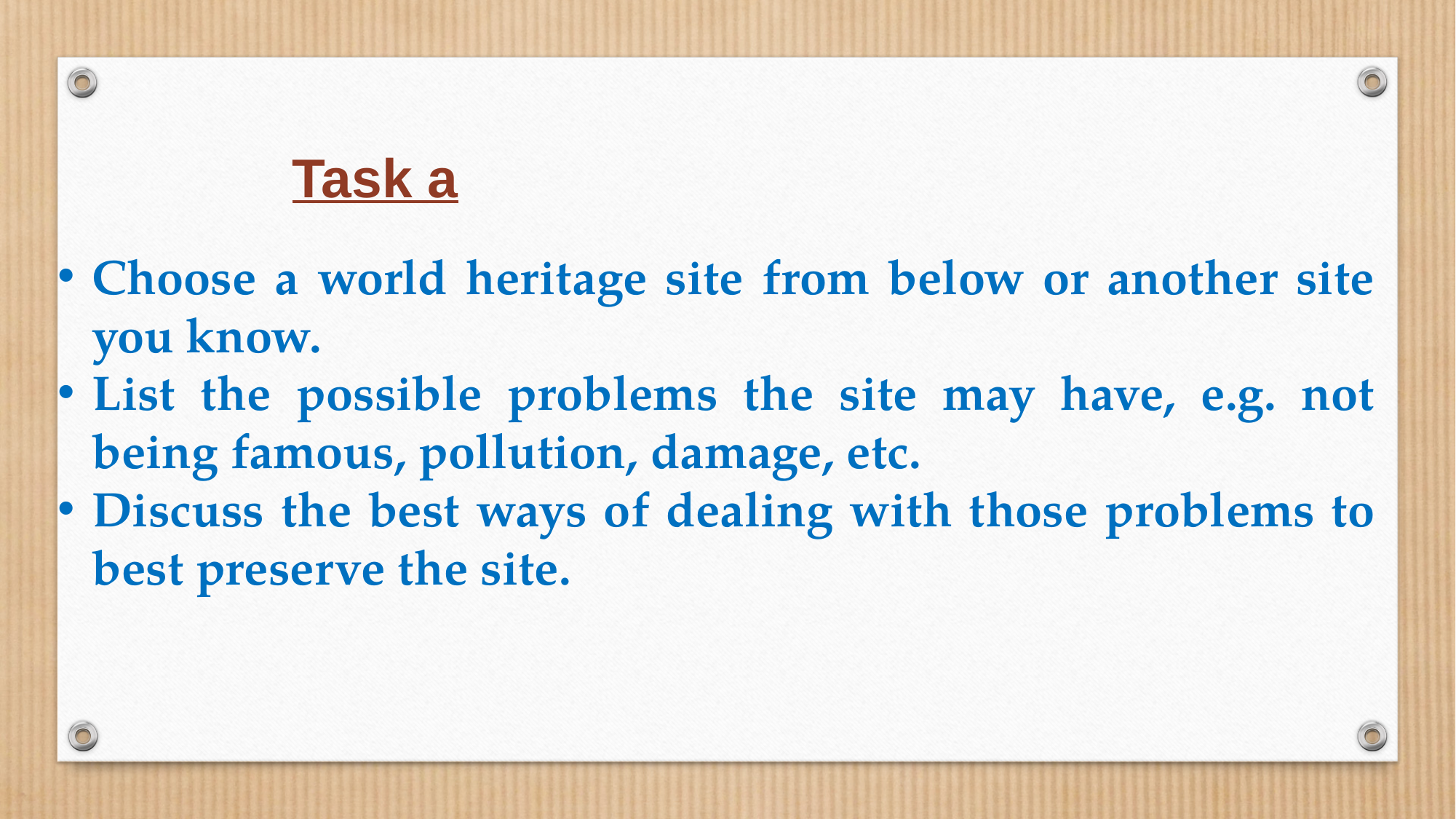

Task a
Choose a world heritage site from below or another site you know.
List the possible problems the site may have, e.g. not being famous, pollution, damage, etc.
Discuss the best ways of dealing with those problems to best preserve the site.